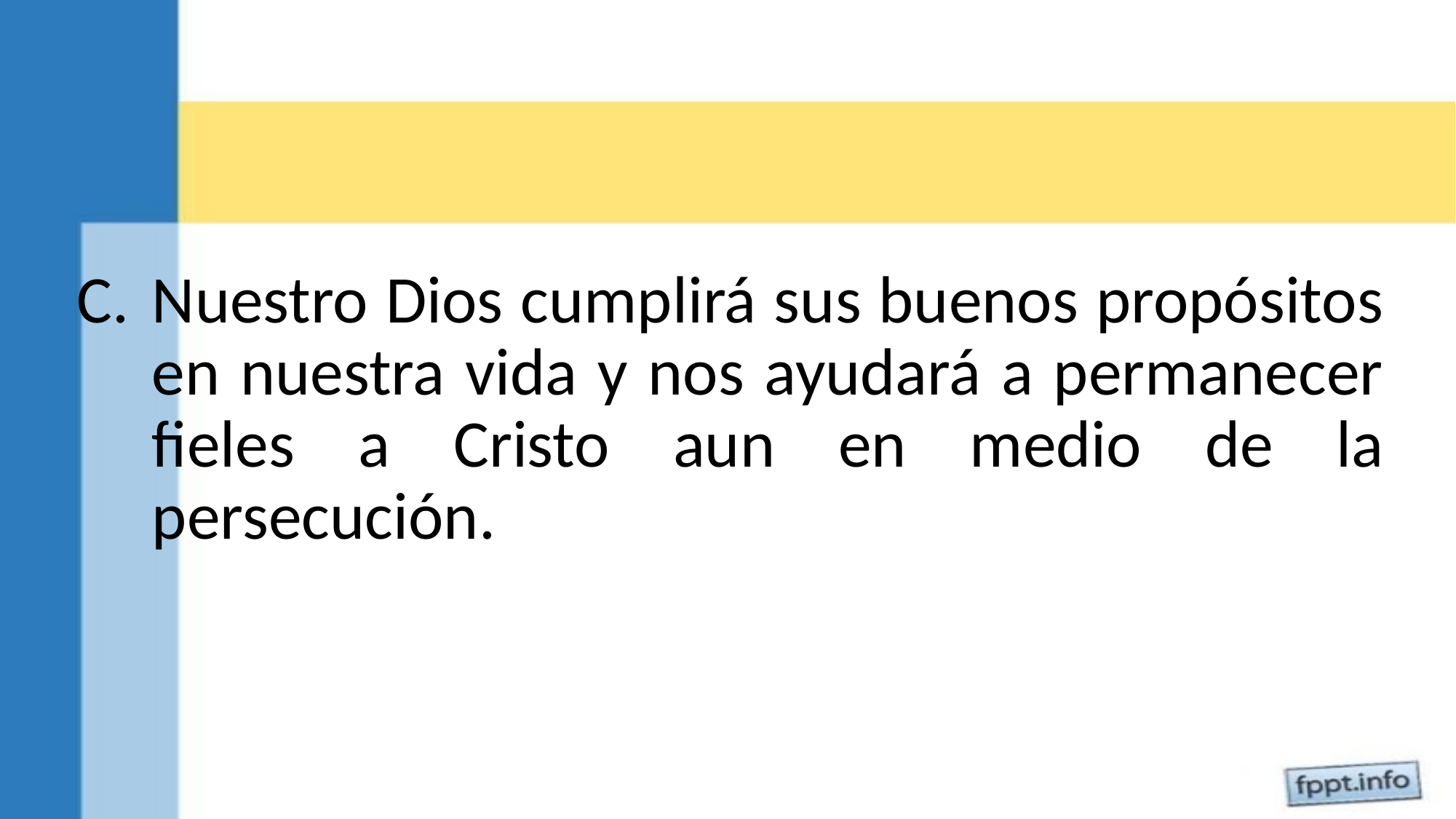

Nuestro Dios cumplirá sus buenos propósitos en nuestra vida y nos ayudará a permanecer fieles a Cristo aun en medio de la persecución.